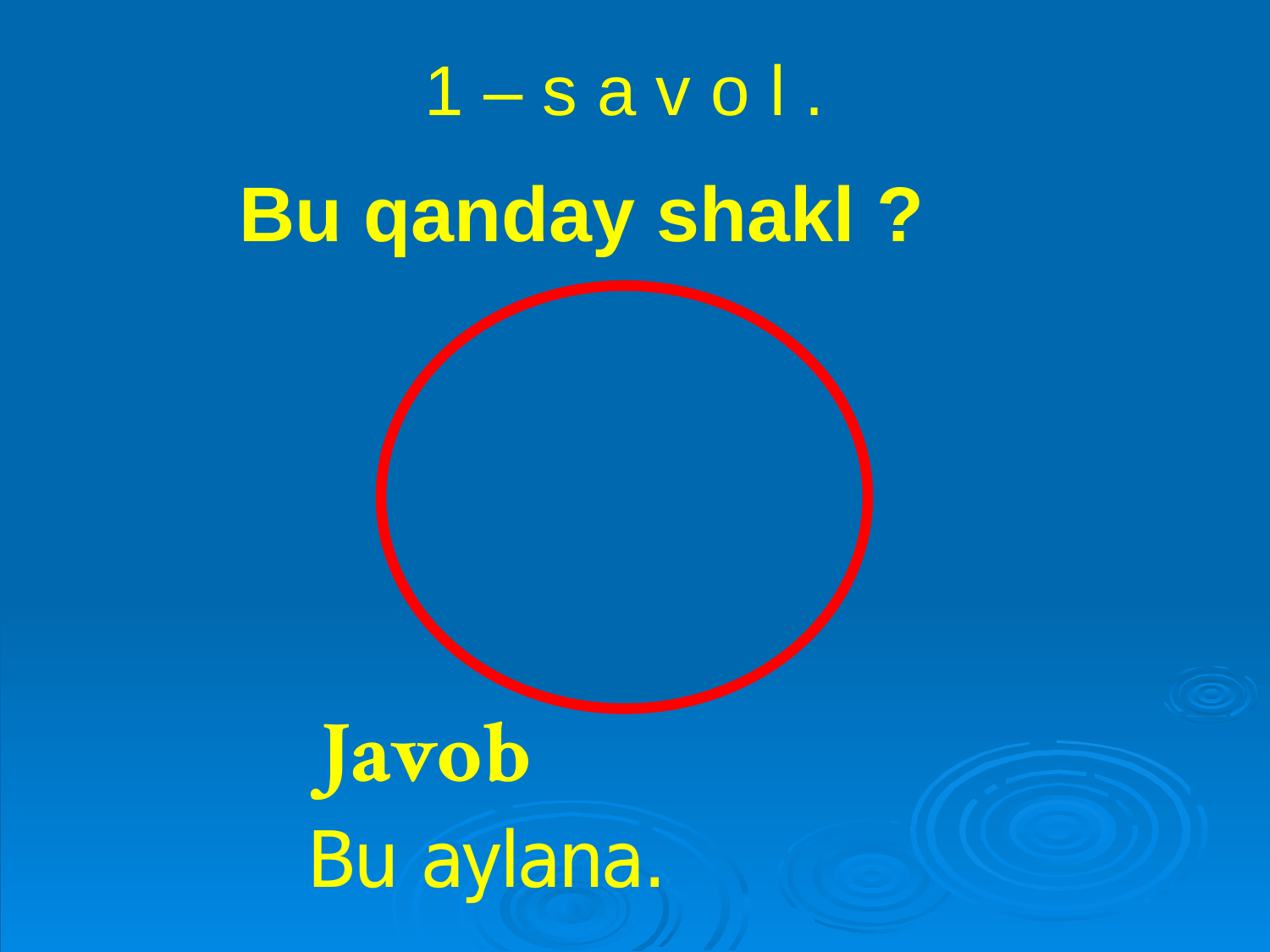

# 1 – s a v o l .
Bu qanday shakl ?

Javob
Bu aylana.